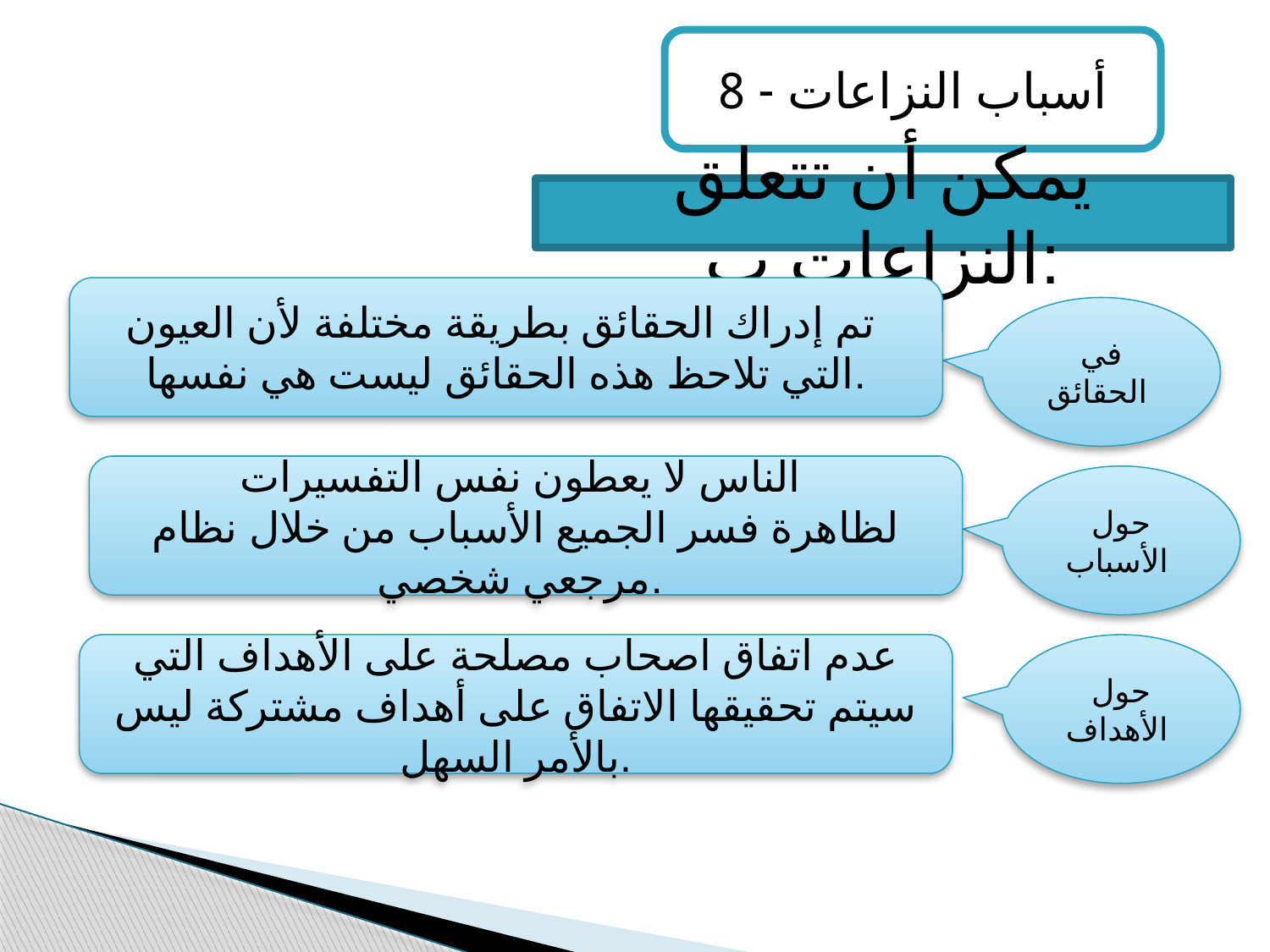

أسباب النزاعات - 8
يمكن أن تتعلق النزاعات ب:
تم إدراك الحقائق بطريقة مختلفة لأن العيون
التي تلاحظ هذه الحقائق ليست هي نفسها.
في الحقائق
الناس لا يعطون نفس التفسيرات
لظاهرة فسر الجميع الأسباب من خلال نظام مرجعي شخصي.
حول الأسباب

عدم اتفاق اصحاب مصلحة على الأهداف التي سيتم تحقيقها الاتفاق على أهداف مشتركة ليس بالأمر السهل.

حول الأهداف